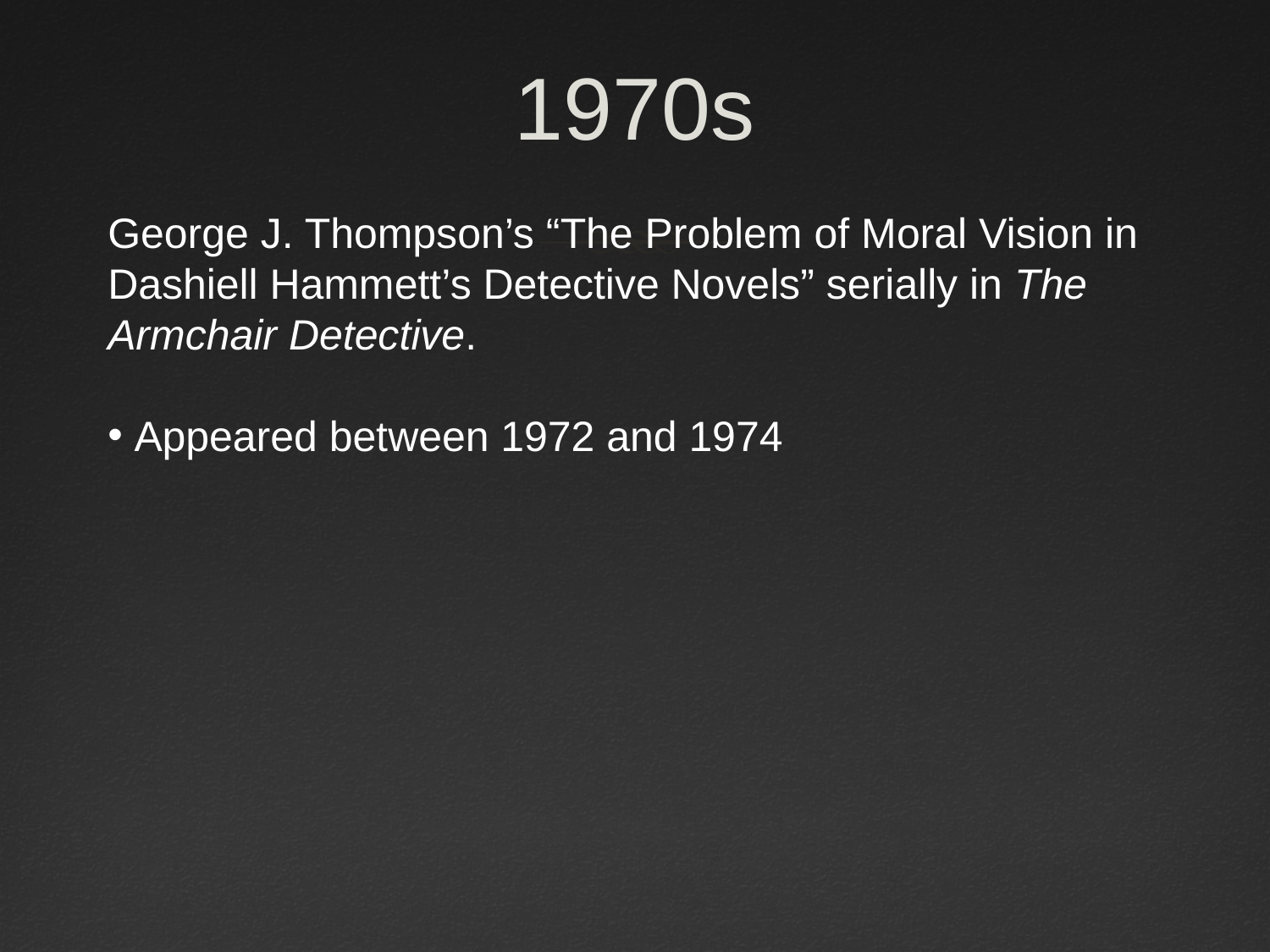

# 1970s
George J. Thompson’s “The Problem of Moral Vision in Dashiell Hammett’s Detective Novels” serially in The Armchair Detective.

 Appeared between 1972 and 1974